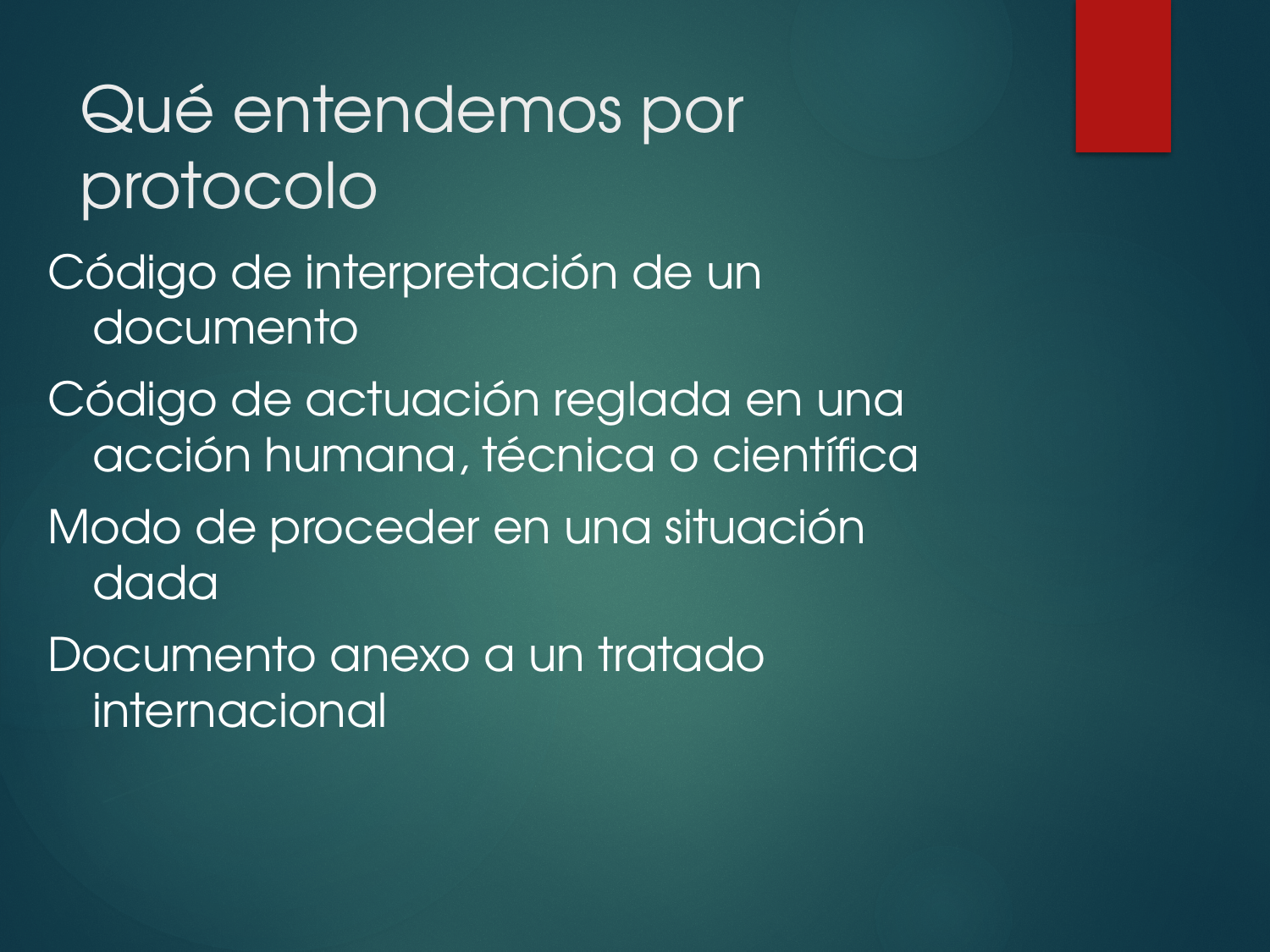

# Qué entendemos por protocolo
Código de interpretación de un documento
Código de actuación reglada en una acción humana, técnica o científica
Modo de proceder en una situación dada
Documento anexo a un tratado internacional